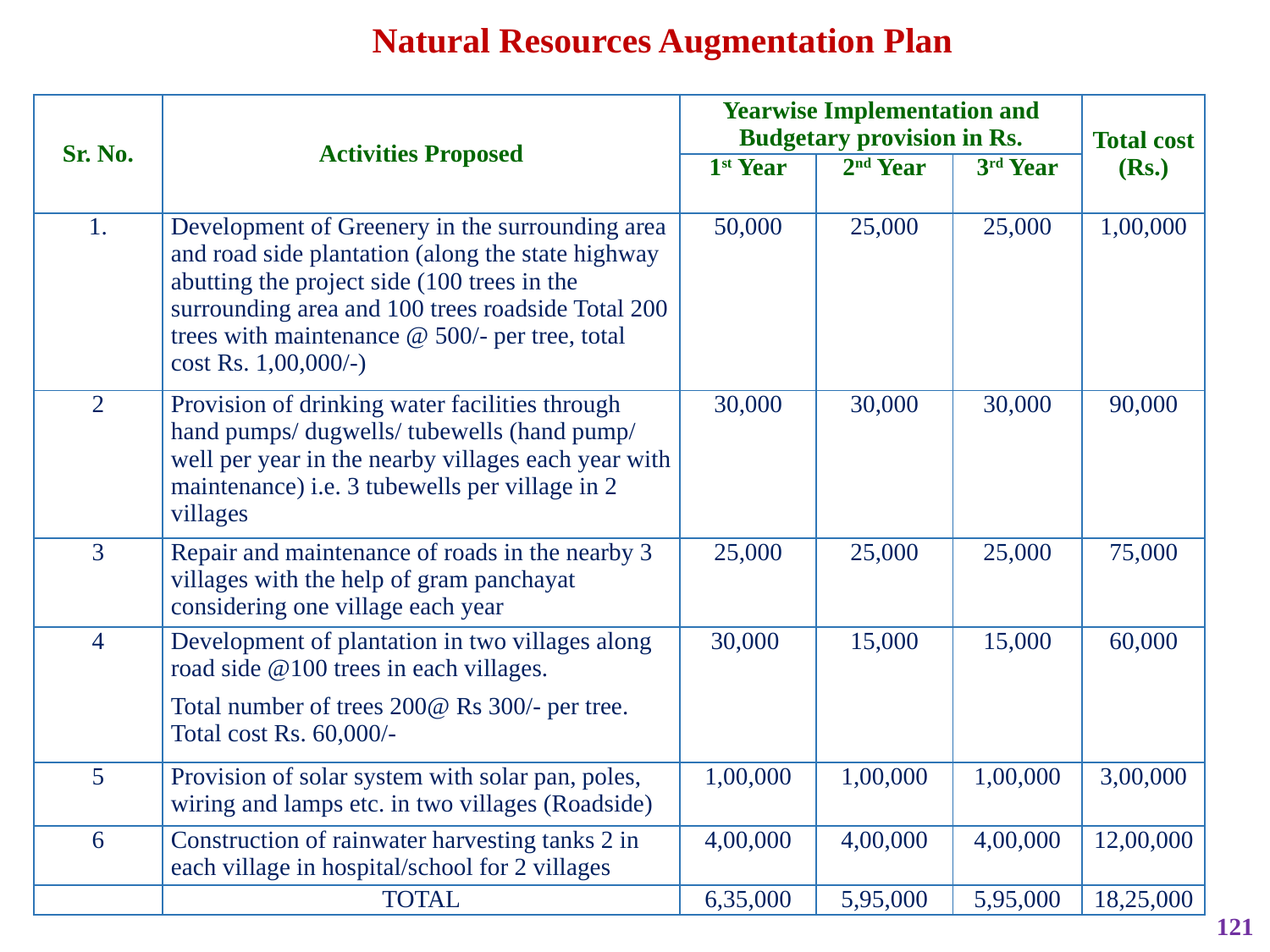

Natural Resources Augmentation Plan
| Sr. No. | Activities Proposed | Yearwise Implementation and Budgetary provision in Rs. |  |  | Total cost (Rs.) |
| --- | --- | --- | --- | --- | --- |
|  |  | 1st Year | 2nd Year | 3rd Year |  |
| 1. | Development of Greenery in the surrounding area and road side plantation (along the state highway abutting the project side (100 trees in the surrounding area and 100 trees roadside Total 200 trees with maintenance @ 500/- per tree, total cost Rs. 1,00,000/-) | 50,000 | 25,000 | 25,000 | 1,00,000 |
| 2 | Provision of drinking water facilities through hand pumps/ dugwells/ tubewells (hand pump/ well per year in the nearby villages each year with maintenance) i.e. 3 tubewells per village in 2 villages | 30,000 | 30,000 | 30,000 | 90,000 |
| 3 | Repair and maintenance of roads in the nearby 3 villages with the help of gram panchayat considering one village each year | 25,000 | 25,000 | 25,000 | 75,000 |
| 4 | Development of plantation in two villages along road side @100 trees in each villages. Total number of trees 200@ Rs 300/- per tree. Total cost Rs. 60,000/- | 30,000 | 15,000 | 15,000 | 60,000 |
| 5 | Provision of solar system with solar pan, poles, wiring and lamps etc. in two villages (Roadside) | 1,00,000 | 1,00,000 | 1,00,000 | 3,00,000 |
| 6 | Construction of rainwater harvesting tanks 2 in each village in hospital/school for 2 villages | 4,00,000 | 4,00,000 | 4,00,000 | 12,00,000 |
|  | TOTAL | 6,35,000 | 5,95,000 | 5,95,000 | 18,25,000 |